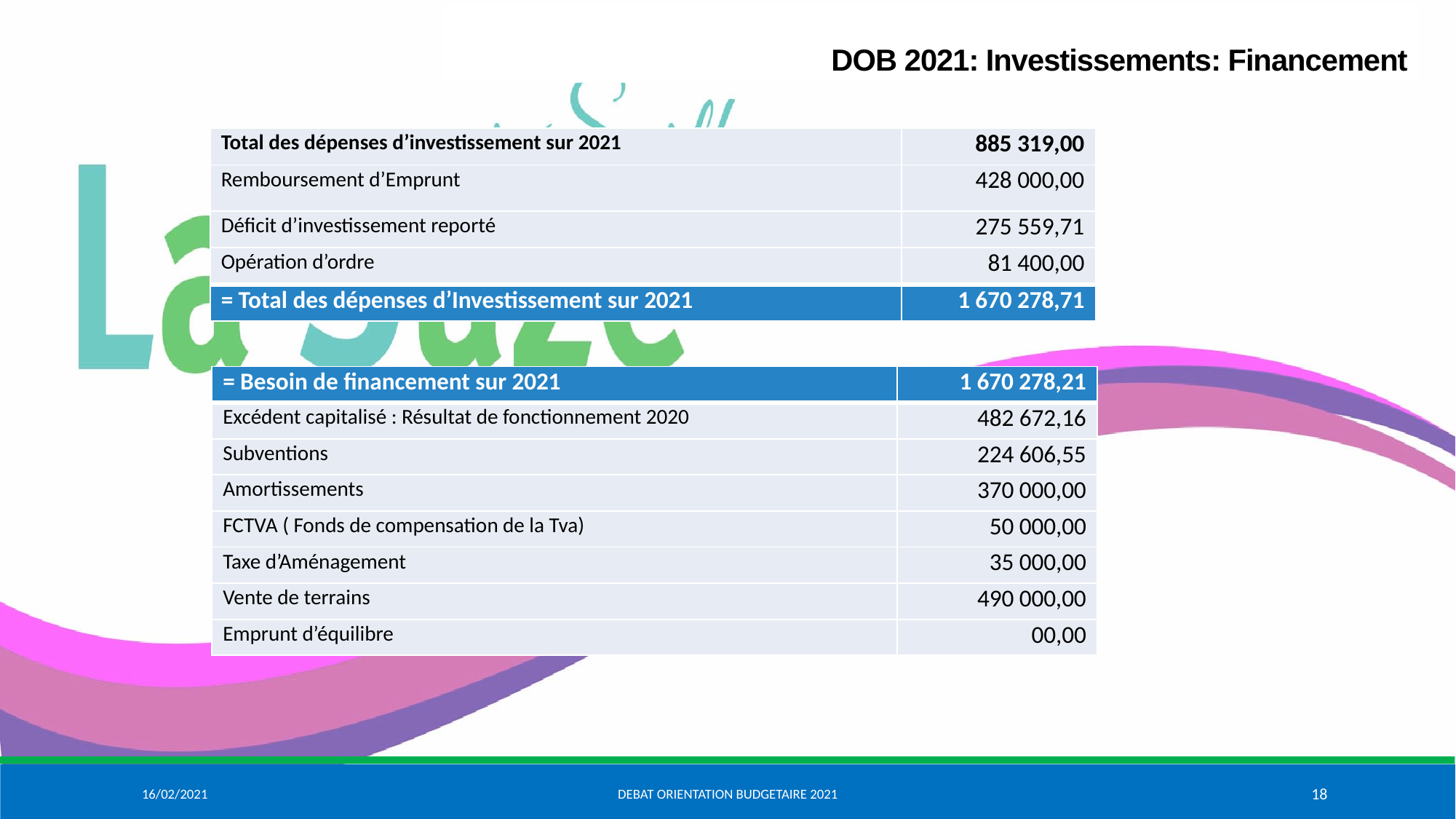

DOB 2021: Investissements: Financement
| Total des dépenses d’investissement sur 2021 | 885 319,00 |
| --- | --- |
| Remboursement d’Emprunt | 428 000,00 |
| Déficit d’investissement reporté | 275 559,71 |
| Opération d’ordre | 81 400,00 |
| = Total des dépenses d’Investissement sur 2021 | 1 670 278,71 |
| = Besoin de financement sur 2021 | 1 670 278,21 |
| --- | --- |
| Excédent capitalisé : Résultat de fonctionnement 2020 | 482 672,16 |
| Subventions | 224 606,55 |
| Amortissements | 370 000,00 |
| FCTVA ( Fonds de compensation de la Tva) | 50 000,00 |
| Taxe d’Aménagement | 35 000,00 |
| Vente de terrains | 490 000,00 |
| Emprunt d’équilibre | 00,00 |
16/02/2021
DEBAT ORIENTATION BUDGETAIRE 2021
18